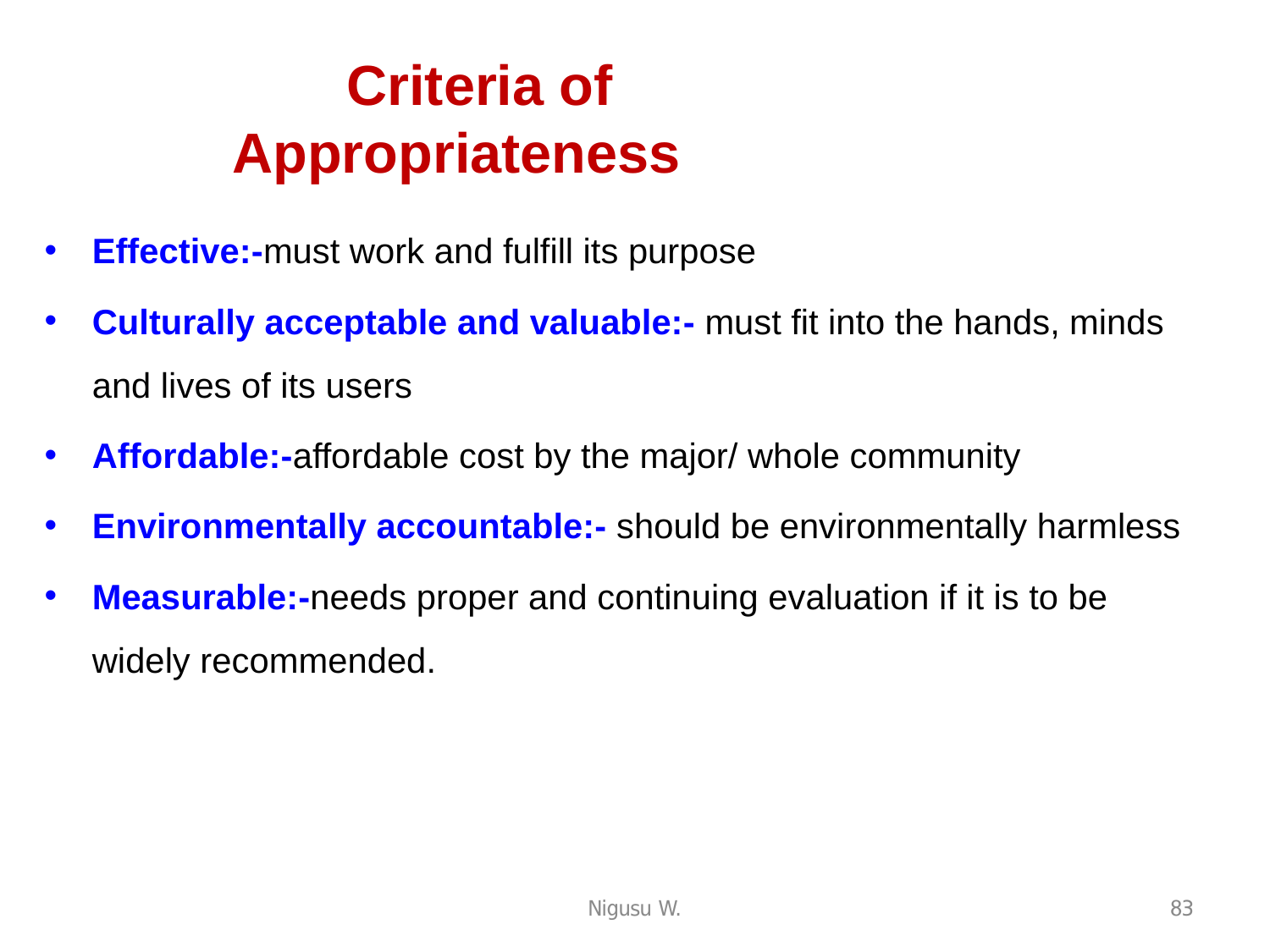

# Criteria of Appropriateness
Effective:-must work and fulfill its purpose
Culturally acceptable and valuable:- must fit into the hands, minds and lives of its users
Affordable:-affordable cost by the major/ whole community
Environmentally accountable:- should be environmentally harmless
Measurable:-needs proper and continuing evaluation if it is to be widely recommended.

Nigusu W.
83